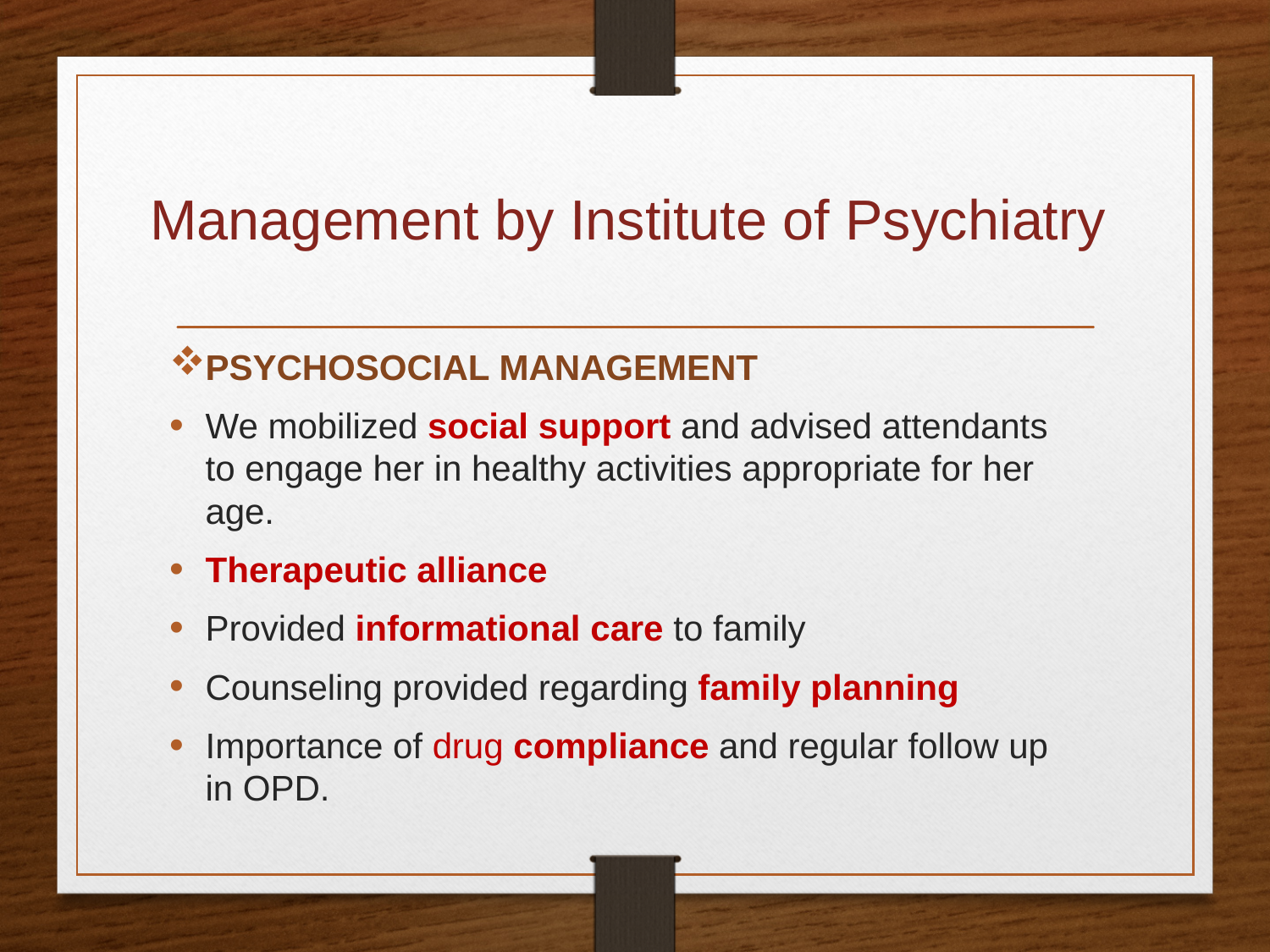

# Management by Institute of Psychiatry
PSYCHOSOCIAL MANAGEMENT
We mobilized social support and advised attendants to engage her in healthy activities appropriate for her age.
Therapeutic alliance
Provided informational care to family
Counseling provided regarding family planning
Importance of drug compliance and regular follow up in OPD.